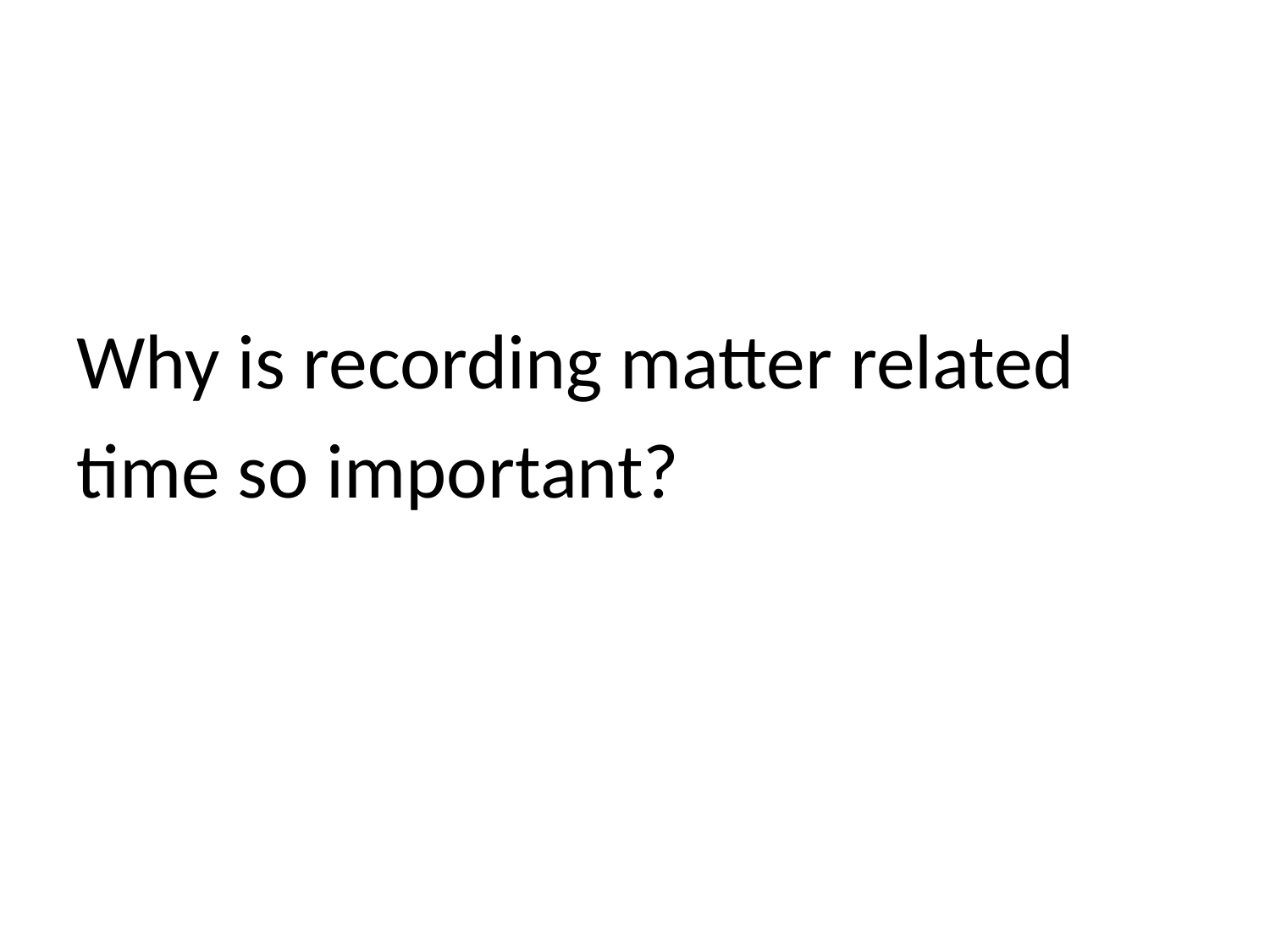

#

Why is recording matter related
time so important?